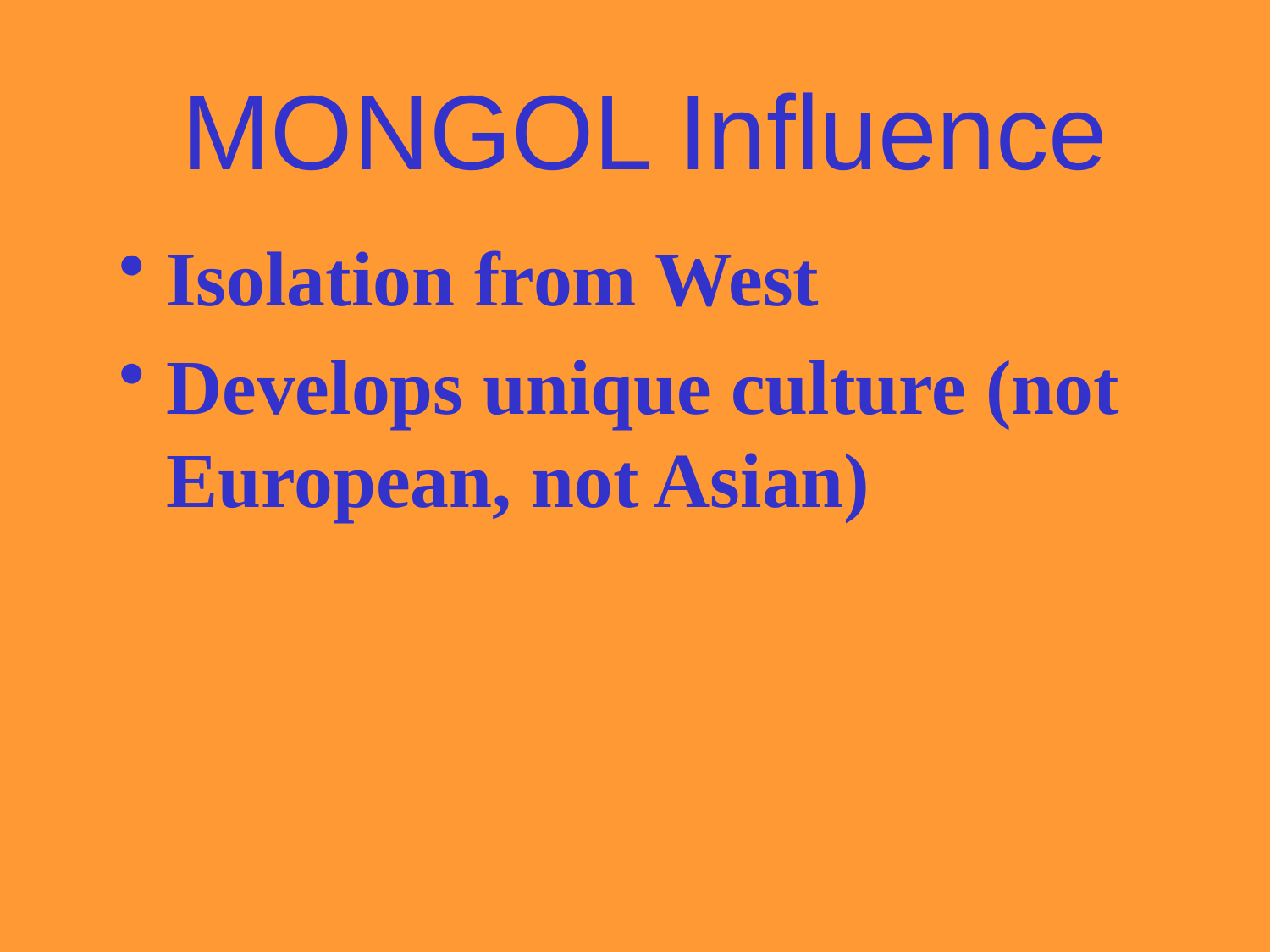

MONGOL Influence
Isolation from West
Develops unique culture (not European, not Asian)